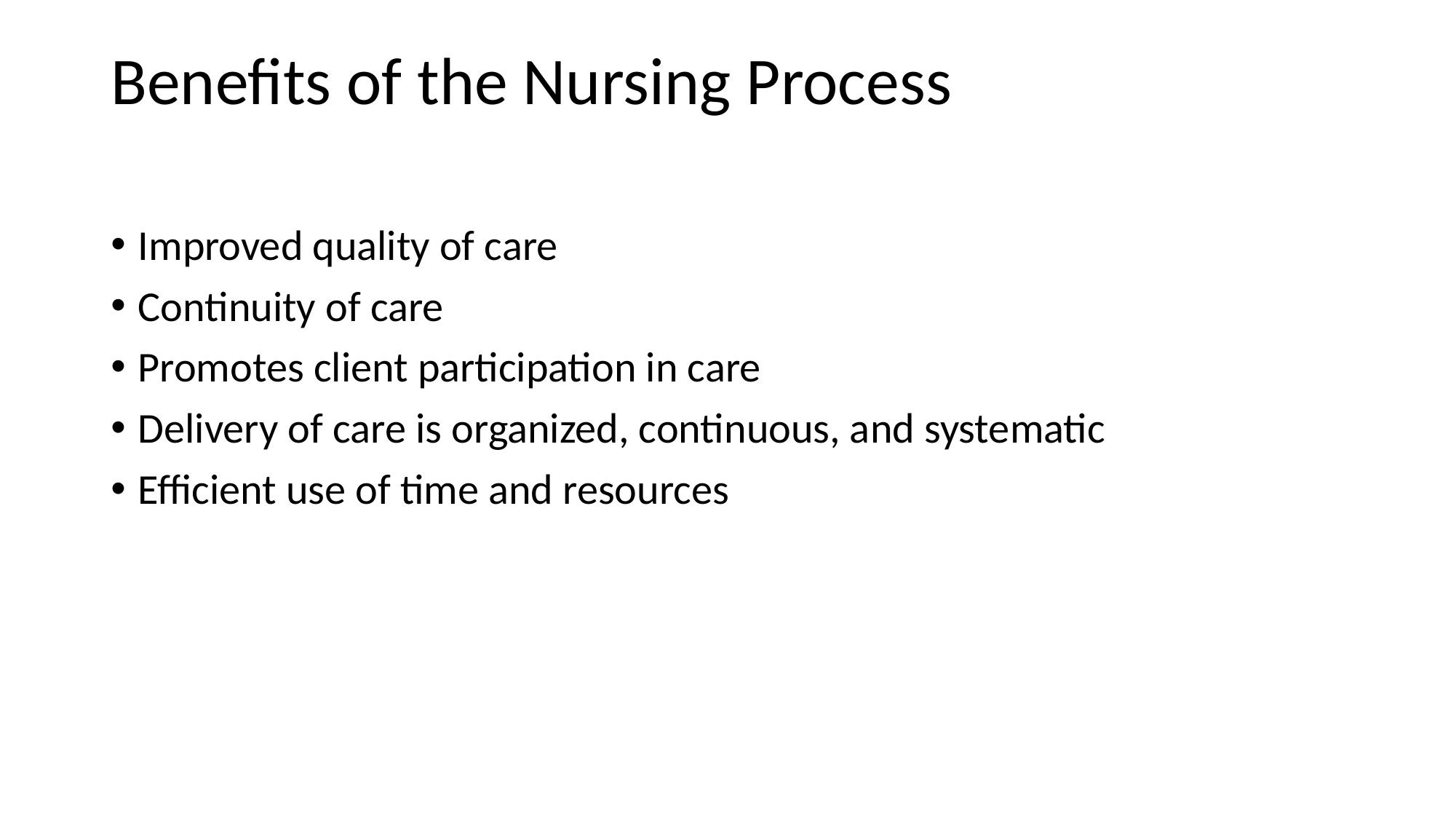

# Benefits of the Nursing Process
Improved quality of care
Continuity of care
Promotes client participation in care
Delivery of care is organized, continuous, and systematic
Efficient use of time and resources